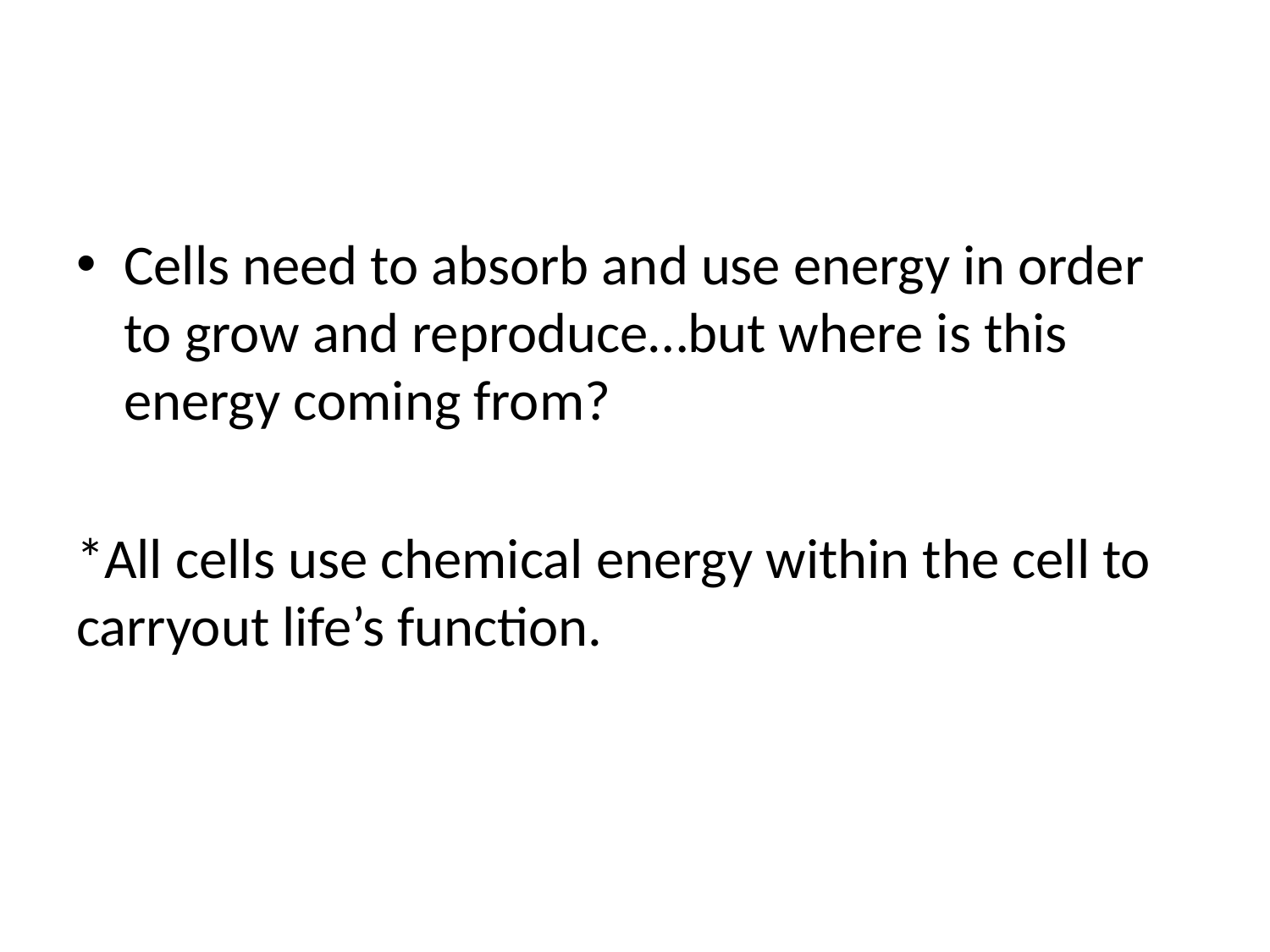

#
Cells need to absorb and use energy in order to grow and reproduce…but where is this energy coming from?

*All cells use chemical energy within the cell to carryout life’s function.